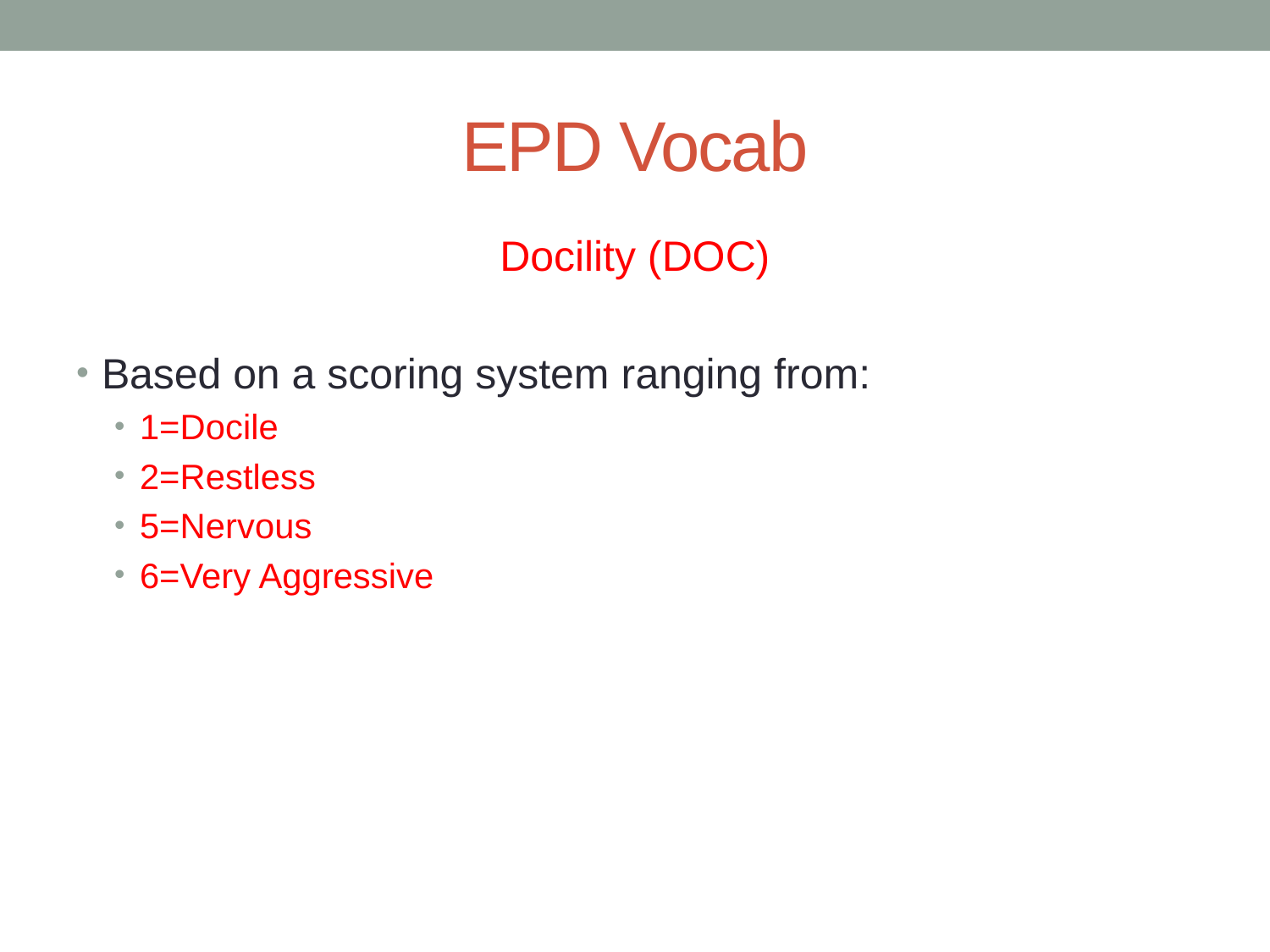

# EPD Vocab
Docility (DOC)

Based on a scoring system ranging from:
1=Docile
2=Restless
5=Nervous
6=Very Aggressive